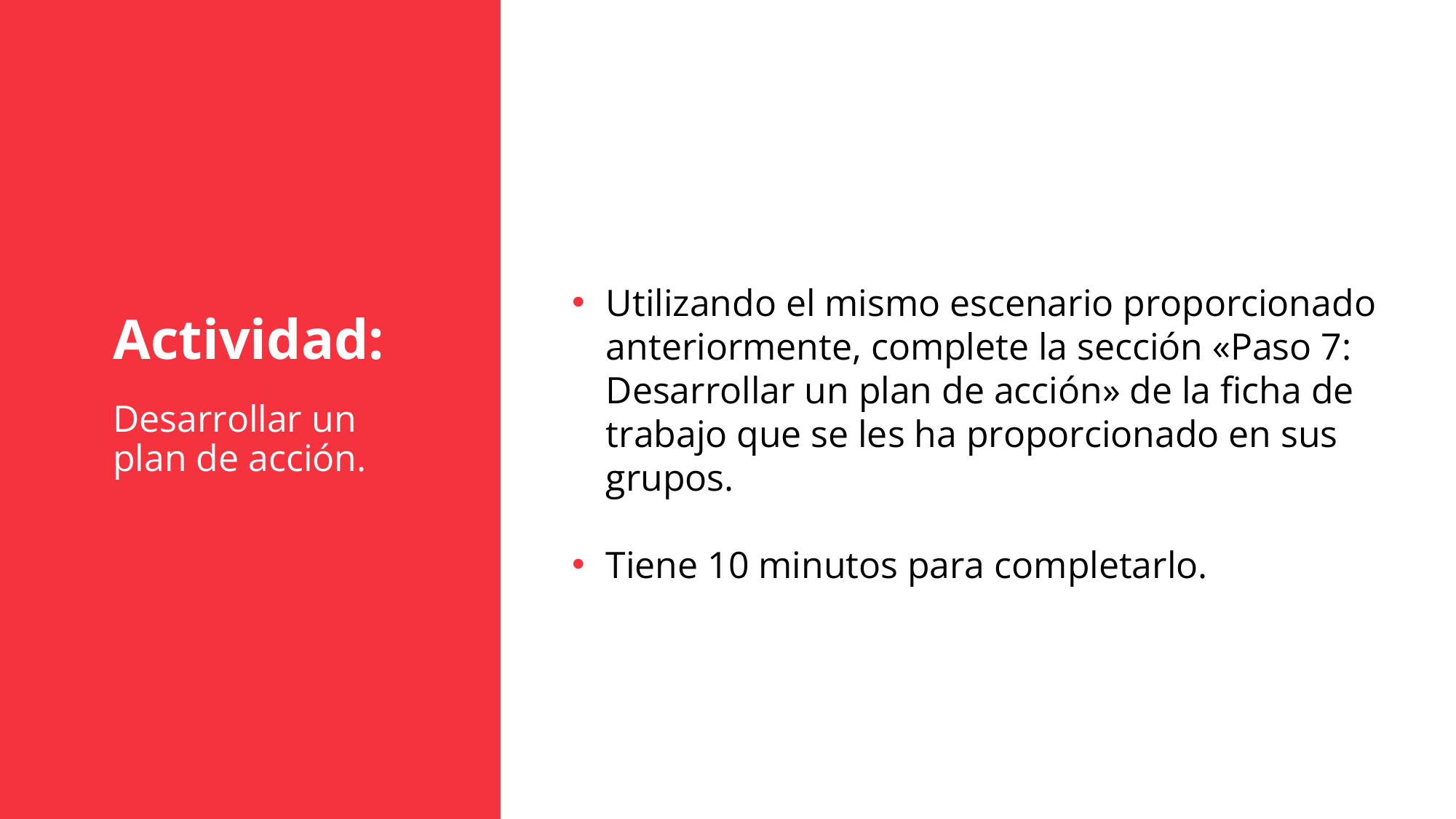

Actividad:

Desarrollar un plan de acción.
Utilizando el mismo escenario proporcionado anteriormente, complete la sección «Paso 7: Desarrollar un plan de acción» de la ficha de trabajo que se les ha proporcionado en sus grupos.

Tiene 10 minutos para completarlo.